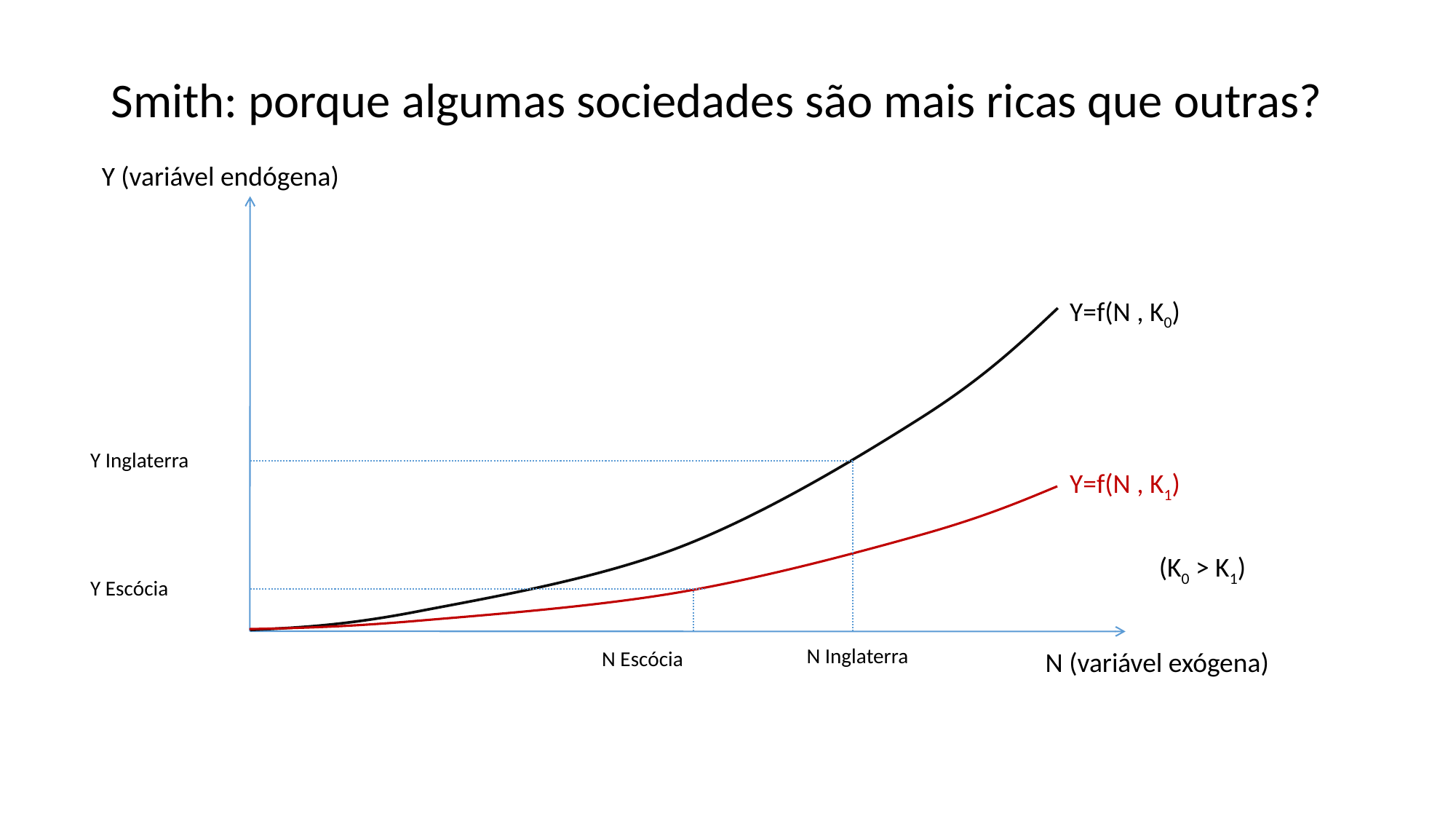

# Smith: porque algumas sociedades são mais ricas que outras?
Y (variável endógena)
Y=f(N , K0)

Y Inglaterra
Y=f(N , K1)

(K0 > K1)
Y Escócia
N Inglaterra
N Escócia
N (variável exógena)